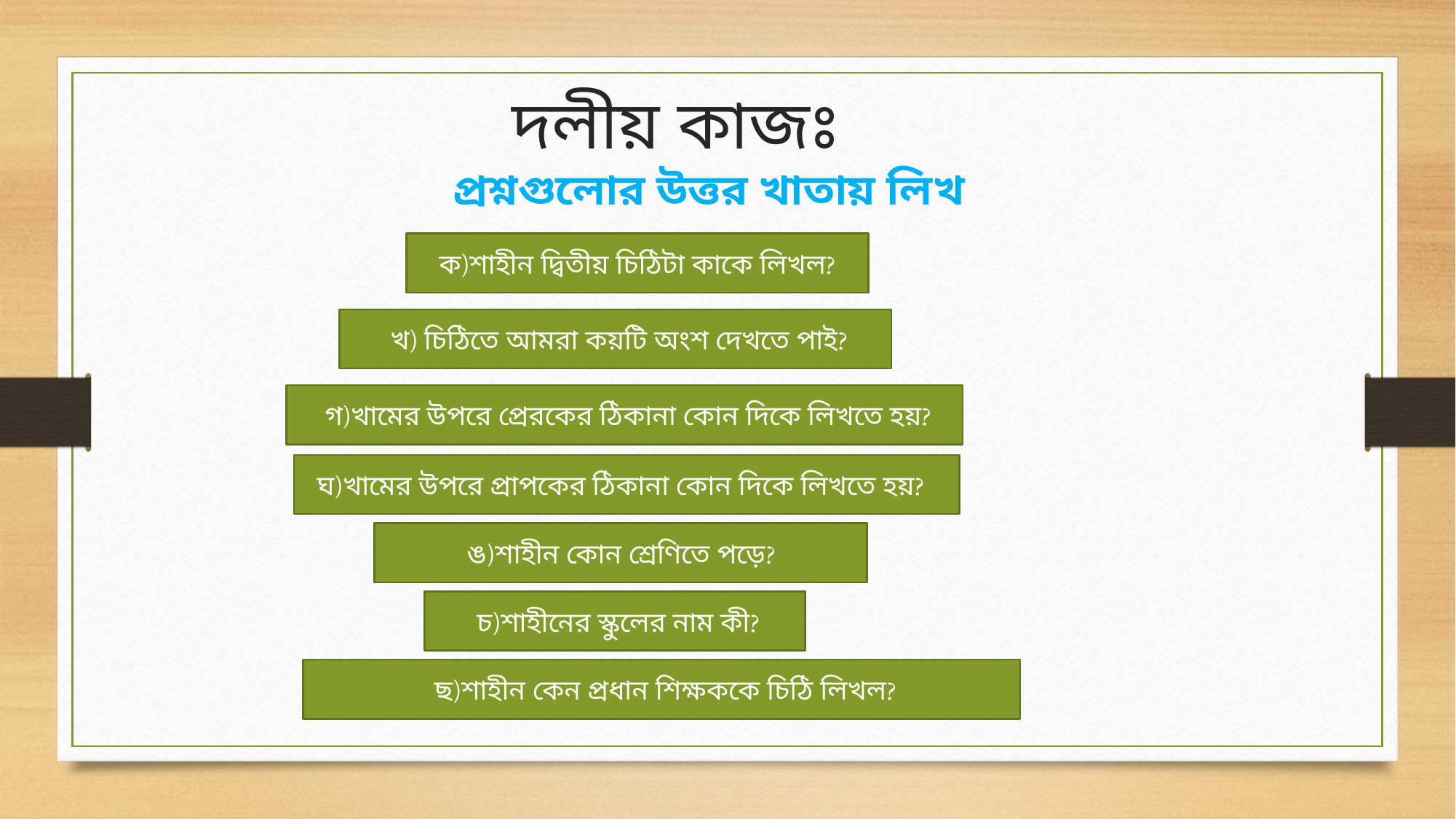

দলীয় কাজঃ
প্রশ্নগুলোর উত্তর খাতায় লিখ
ক)শাহীন দ্বিতীয় চিঠিটা কাকে লিখল?
 খ) চিঠিতে আমরা কয়টি অংশ দেখতে পাই?
 গ)খামের উপরে প্রেরকের ঠিকানা কোন দিকে লিখতে হয়?
ঘ)খামের উপরে প্রাপকের ঠিকানা কোন দিকে লিখতে হয়?
 ঙ)শাহীন কোন শ্রেণিতে পড়ে?
 চ)শাহীনের স্কুলের নাম কী?
 ছ)শাহীন কেন প্রধান শিক্ষককে চিঠি লিখল?